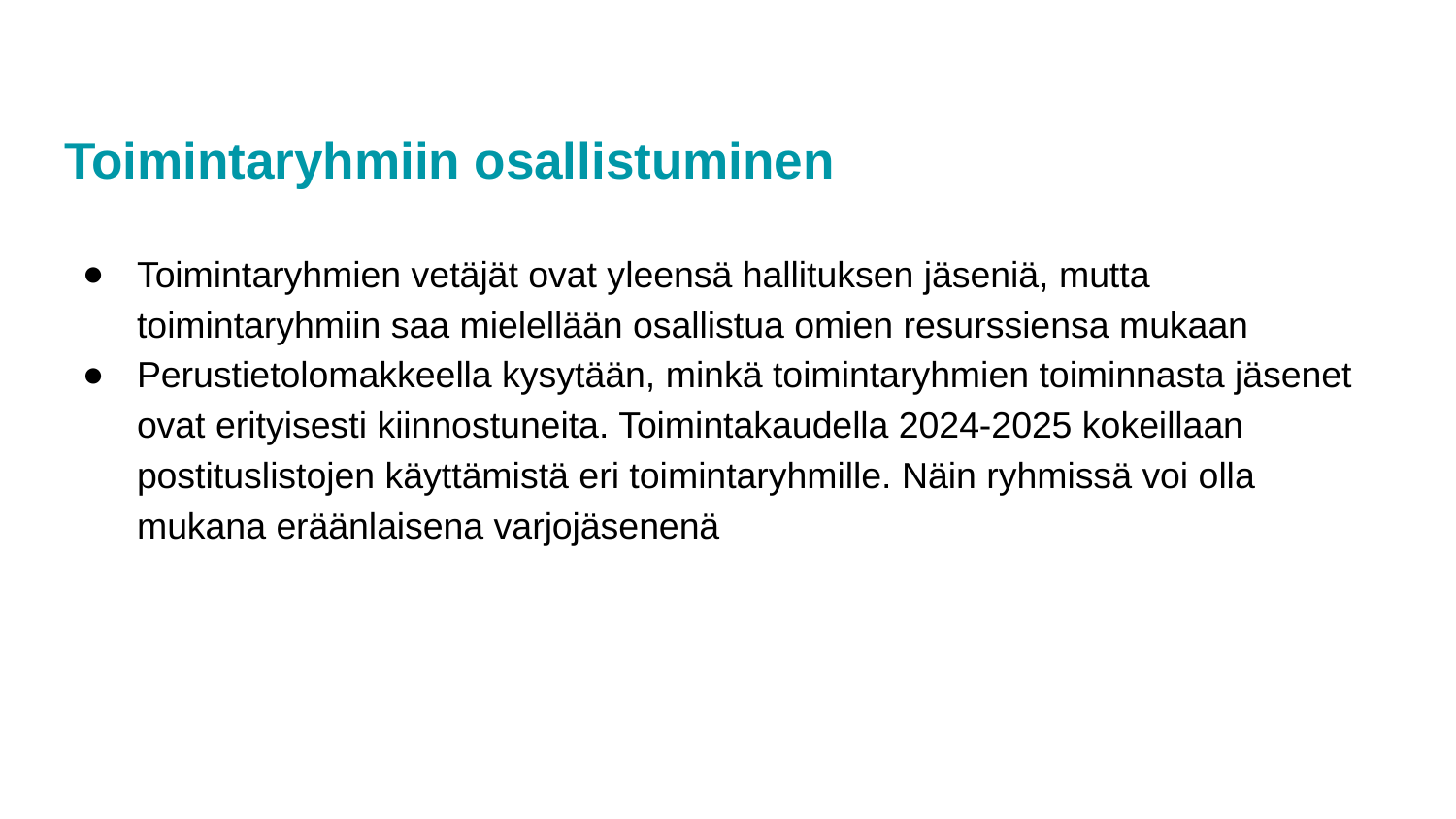

# Toimintaryhmiin osallistuminen
Toimintaryhmien vetäjät ovat yleensä hallituksen jäseniä, mutta toimintaryhmiin saa mielellään osallistua omien resurssiensa mukaan
Perustietolomakkeella kysytään, minkä toimintaryhmien toiminnasta jäsenet ovat erityisesti kiinnostuneita. Toimintakaudella 2024-2025 kokeillaan postituslistojen käyttämistä eri toimintaryhmille. Näin ryhmissä voi olla mukana eräänlaisena varjojäsenenä